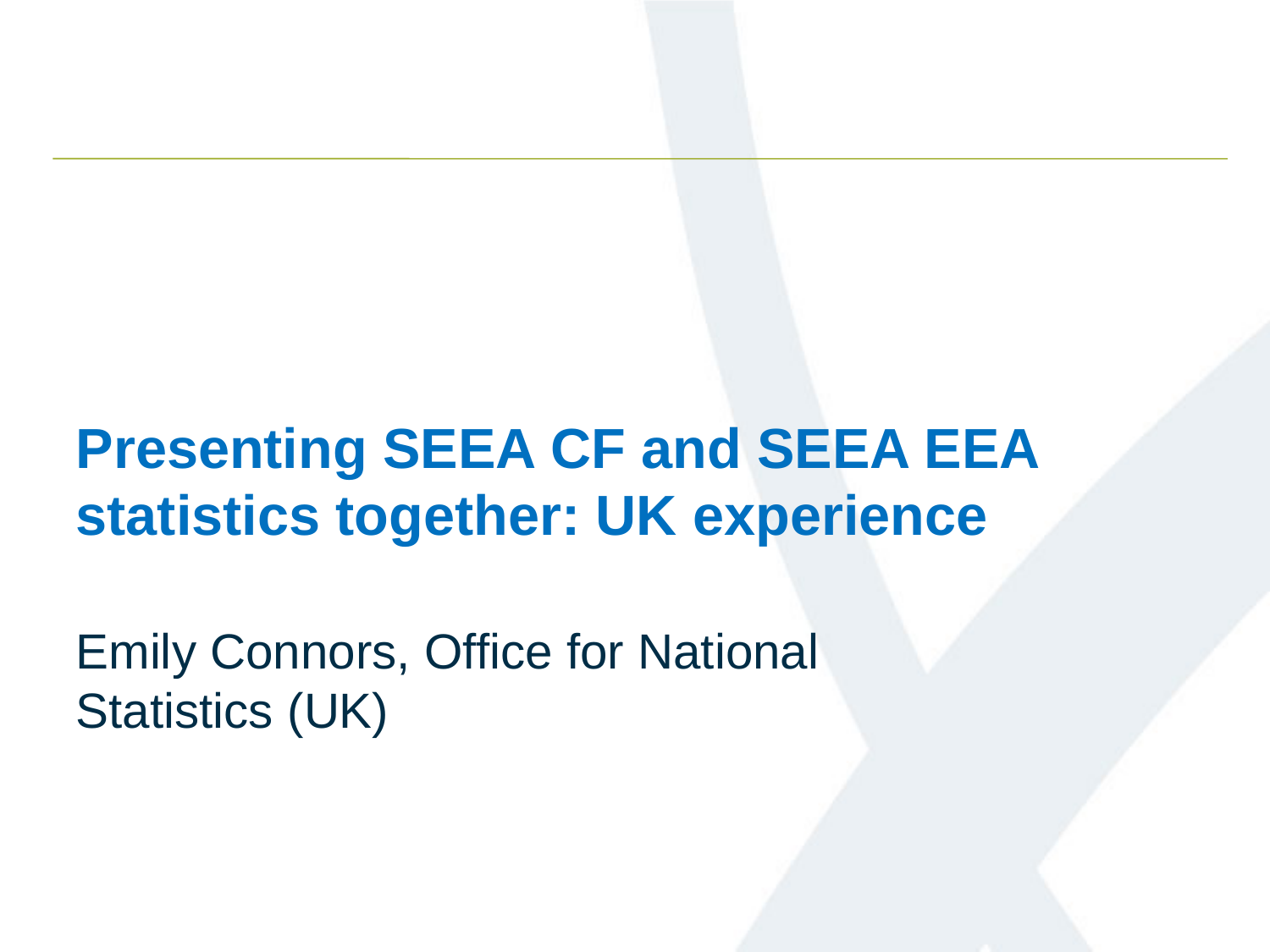

Presenting SEEA CF and SEEA EEA statistics together: UK experience
Emily Connors, Office for National Statistics (UK)